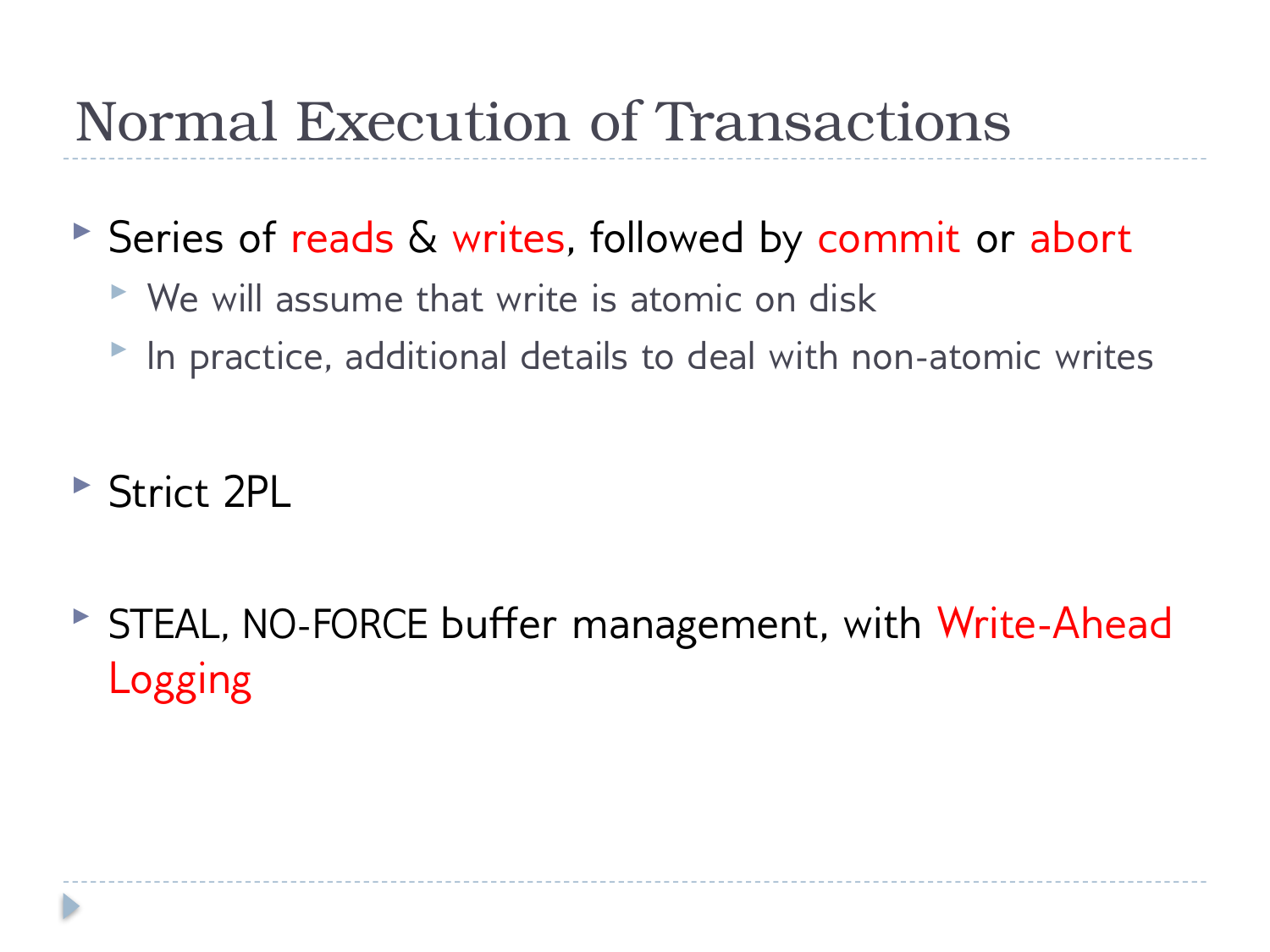

# Normal Execution of Transactions
Series of reads & writes, followed by commit or abort
We will assume that write is atomic on disk
In practice, additional details to deal with non-atomic writes

Strict 2PL

STEAL, NO-FORCE buffer management, with Write-Ahead Logging